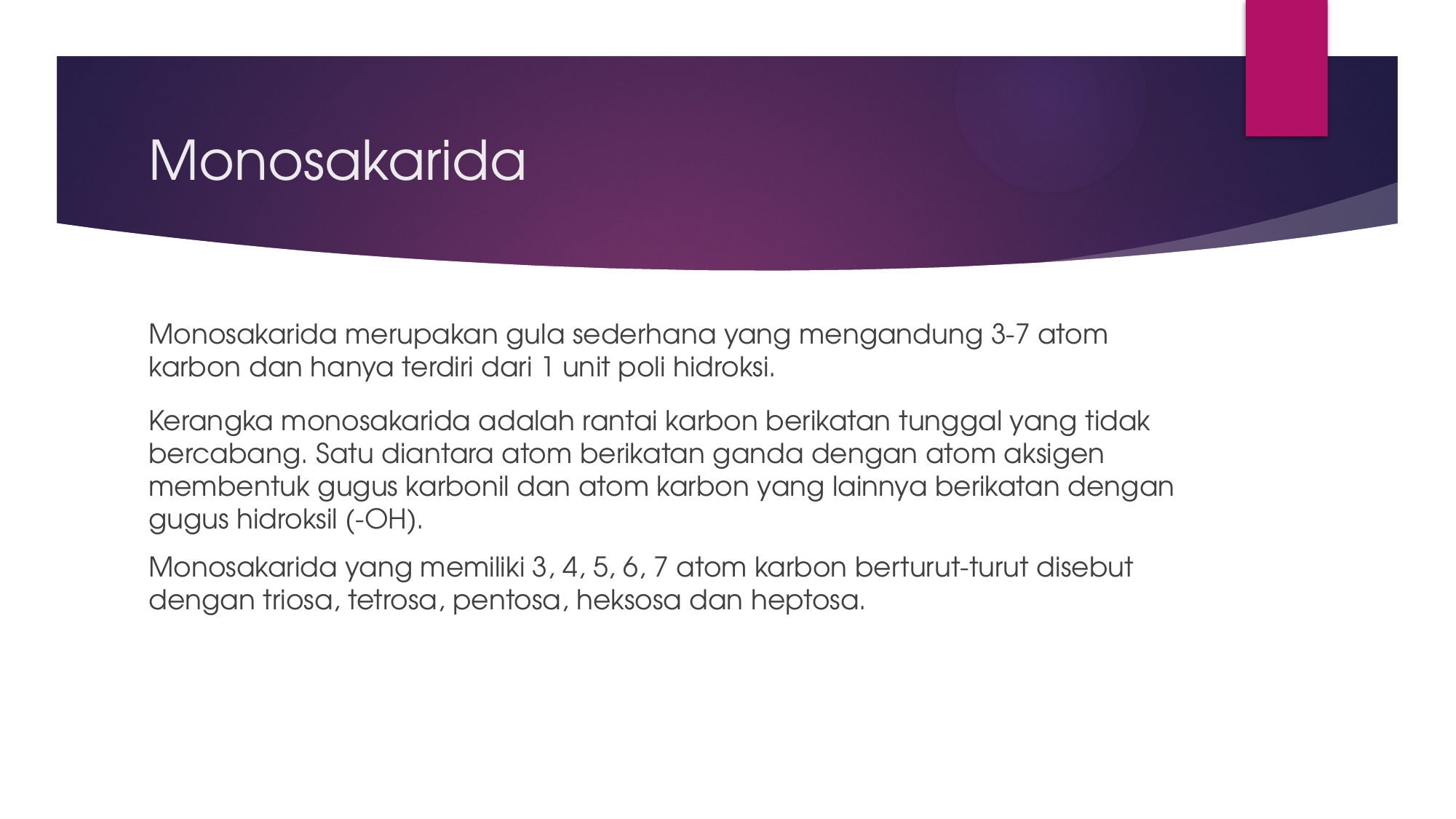

# Monosakarida
Monosakarida merupakan gula sederhana yang mengandung 3-7 atom karbon dan hanya terdiri dari 1 unit poli hidroksi.
Kerangka monosakarida adalah rantai karbon berikatan tunggal yang tidak bercabang. Satu diantara atom berikatan ganda dengan atom aksigen membentuk gugus karbonil dan atom karbon yang lainnya berikatan dengan gugus hidroksil (-OH).
Monosakarida yang memiliki 3, 4, 5, 6, 7 atom karbon berturut-turut disebut dengan triosa, tetrosa, pentosa, heksosa dan heptosa.